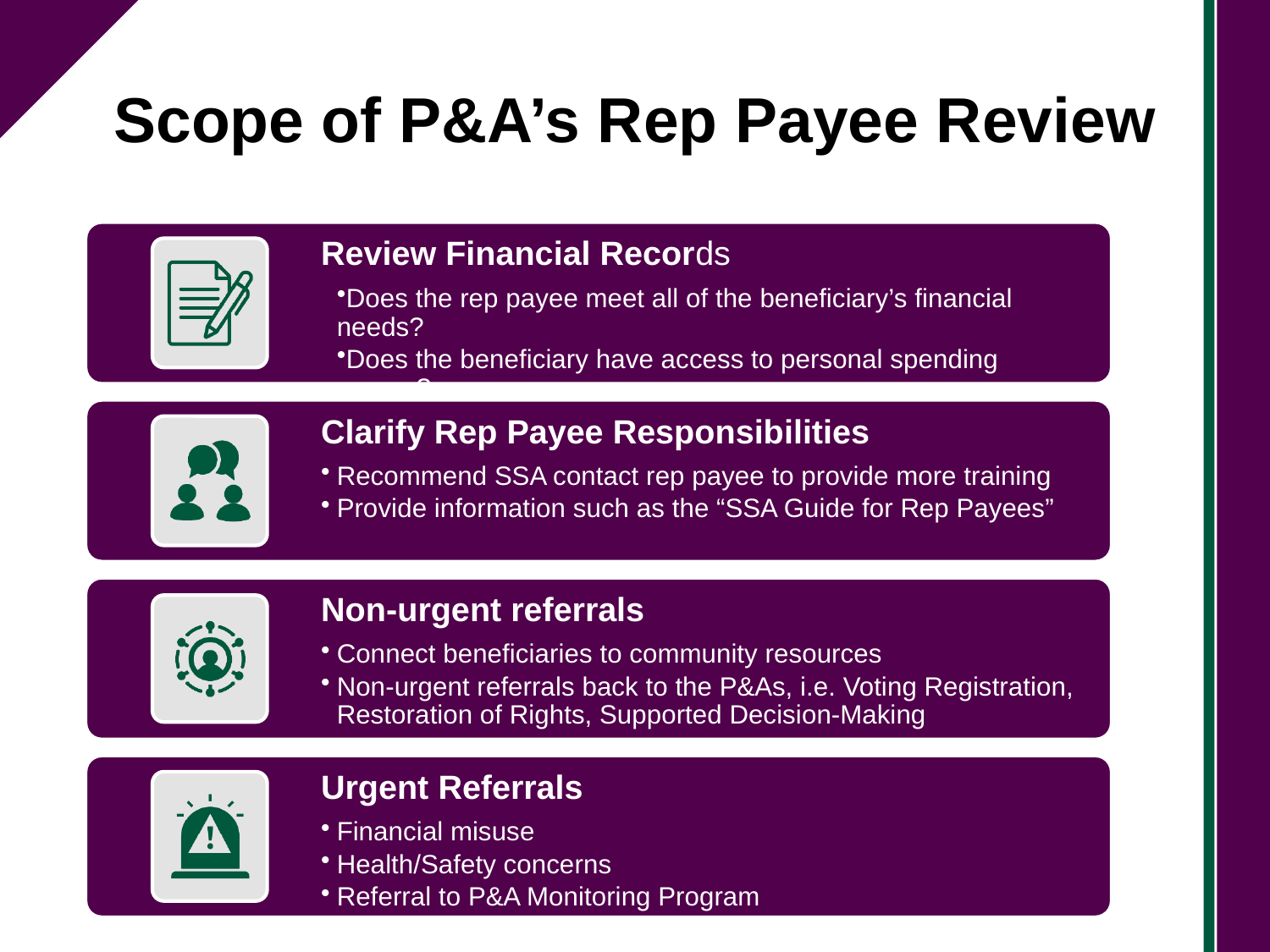

# Scope of P&A’s Rep Payee Review
Review Financial Records
Does the rep payee meet all of the beneficiary’s financial needs?
Does the beneficiary have access to personal spending money?
Clarify Rep Payee Responsibilities
Recommend SSA contact rep payee to provide more training
Provide information such as the “SSA Guide for Rep Payees”
Non-urgent referrals
Connect beneficiaries to community resources
Non-urgent referrals back to the P&As, i.e. Voting Registration, Restoration of Rights, Supported Decision-Making
Urgent Referrals
Financial misuse
Health/Safety concerns
Referral to P&A Monitoring Program